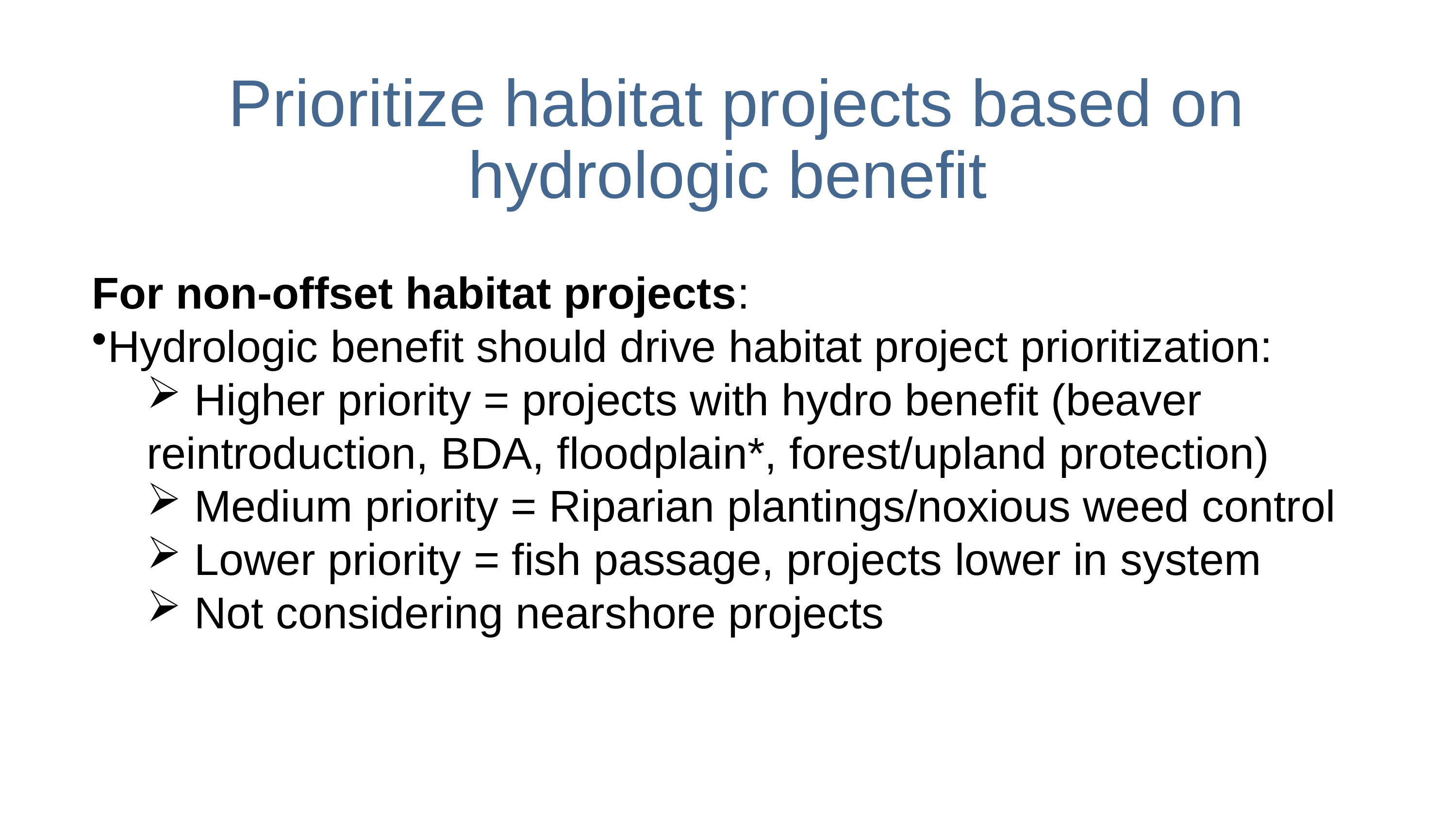

# Prioritize habitat projects based on hydrologic benefit
For non-offset habitat projects:
Hydrologic benefit should drive habitat project prioritization:
 Higher priority = projects with hydro benefit (beaver reintroduction, BDA, floodplain*, forest/upland protection)
 Medium priority = Riparian plantings/noxious weed control
 Lower priority = fish passage, projects lower in system
 Not considering nearshore projects